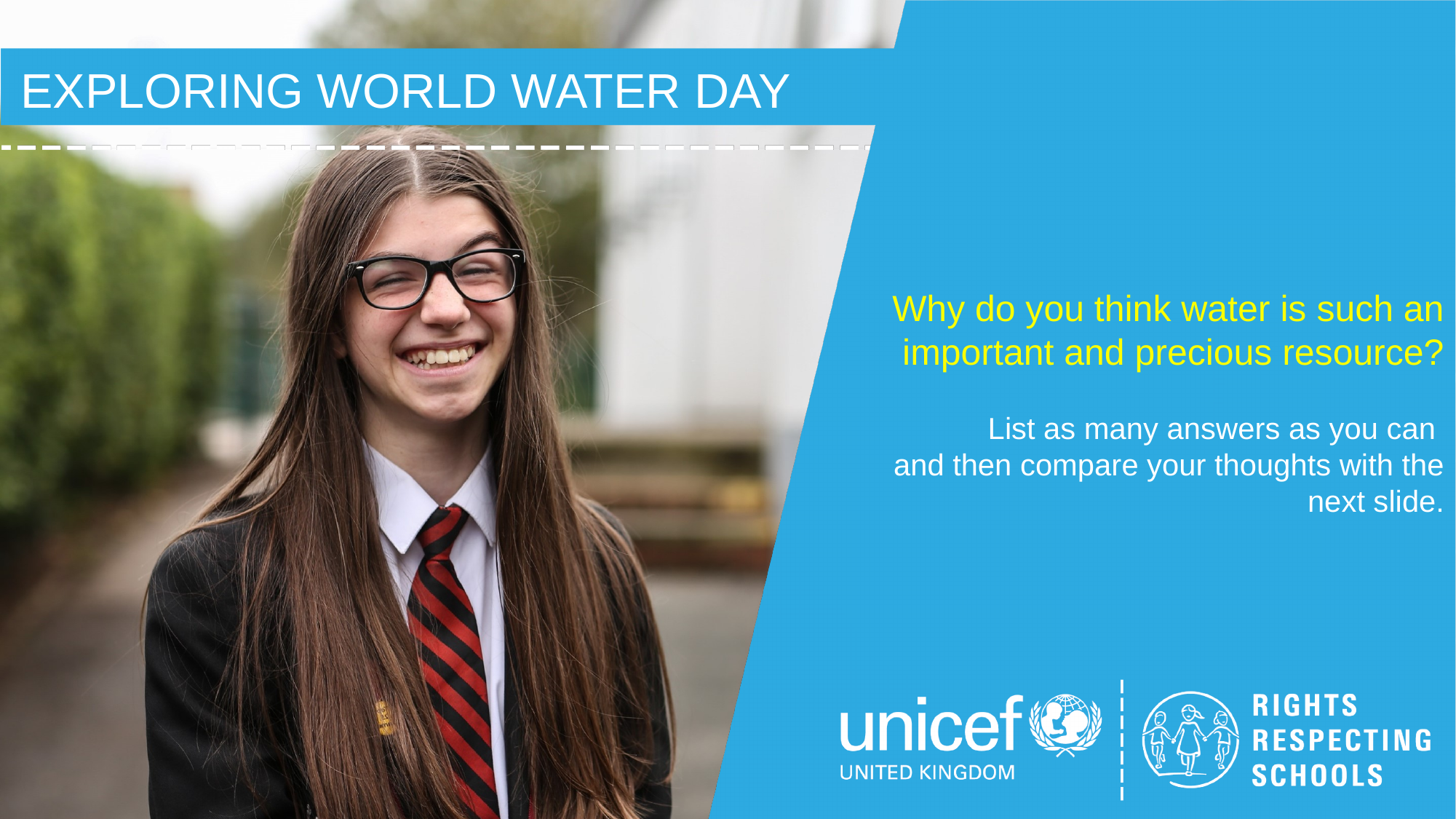

EXPLORING WORLD WATER DAY
Why do you think water is such an important and precious resource?

List as many answers as you can
 and then compare your thoughts with the next slide.